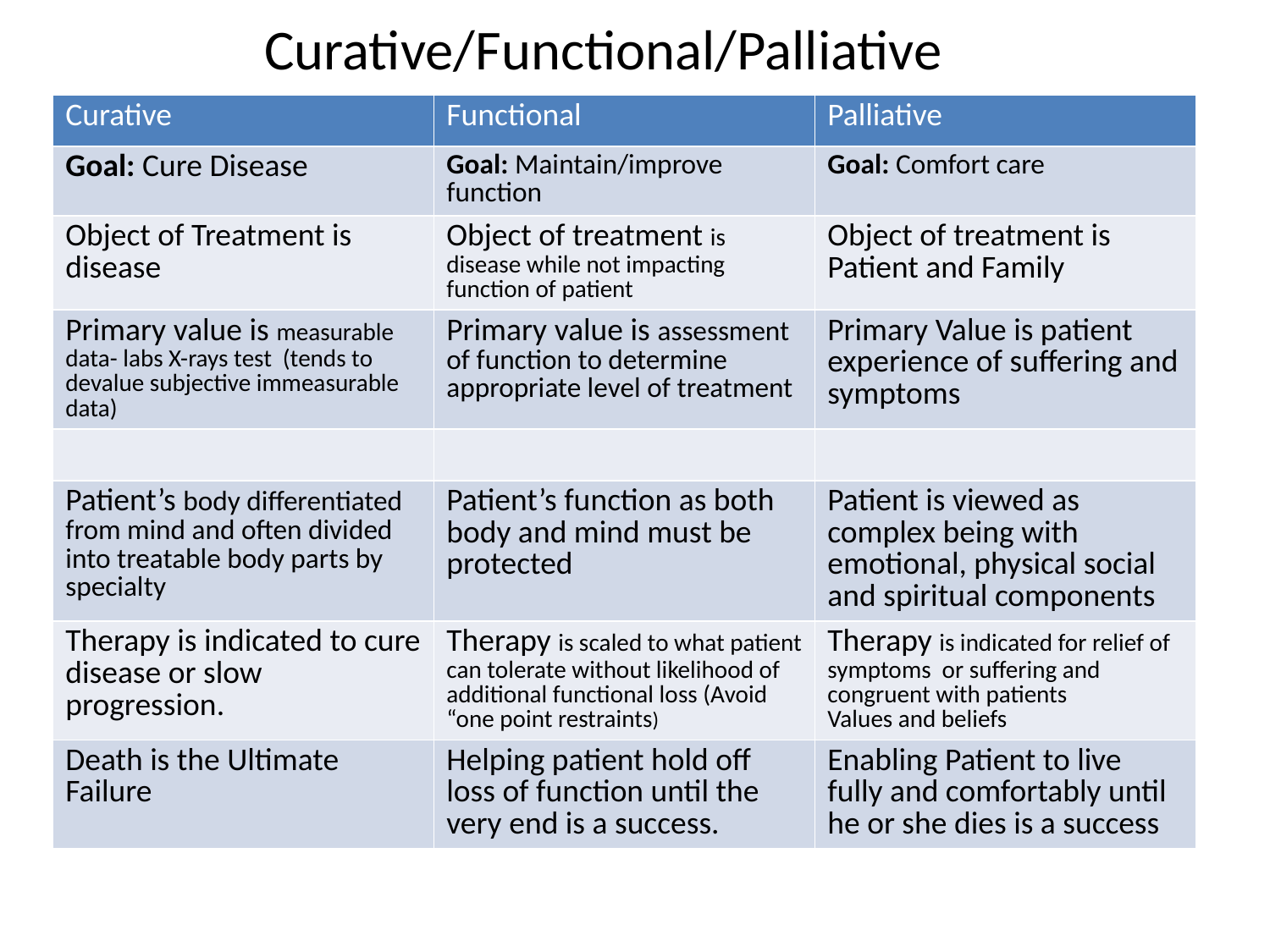

# Curative/Functional/Palliative
| Curative | Functional | Palliative |
| --- | --- | --- |
| Goal: Cure Disease | Goal: Maintain/improve function | Goal: Comfort care |
| Object of Treatment is disease | Object of treatment is disease while not impacting function of patient | Object of treatment is Patient and Family |
| Primary value is measurable data- labs X-rays test (tends to devalue subjective immeasurable data) | Primary value is assessment of function to determine appropriate level of treatment | Primary Value is patient experience of suffering and symptoms |
|  |  |  |
| Patient’s body differentiated from mind and often divided into treatable body parts by specialty | Patient’s function as both body and mind must be protected | Patient is viewed as complex being with emotional, physical social and spiritual components |
| Therapy is indicated to cure disease or slow progression. | Therapy is scaled to what patient can tolerate without likelihood of additional functional loss (Avoid “one point restraints) | Therapy is indicated for relief of symptoms or suffering and congruent with patients Values and beliefs |
| Death is the Ultimate Failure | Helping patient hold off loss of function until the very end is a success. | Enabling Patient to live fully and comfortably until he or she dies is a success |